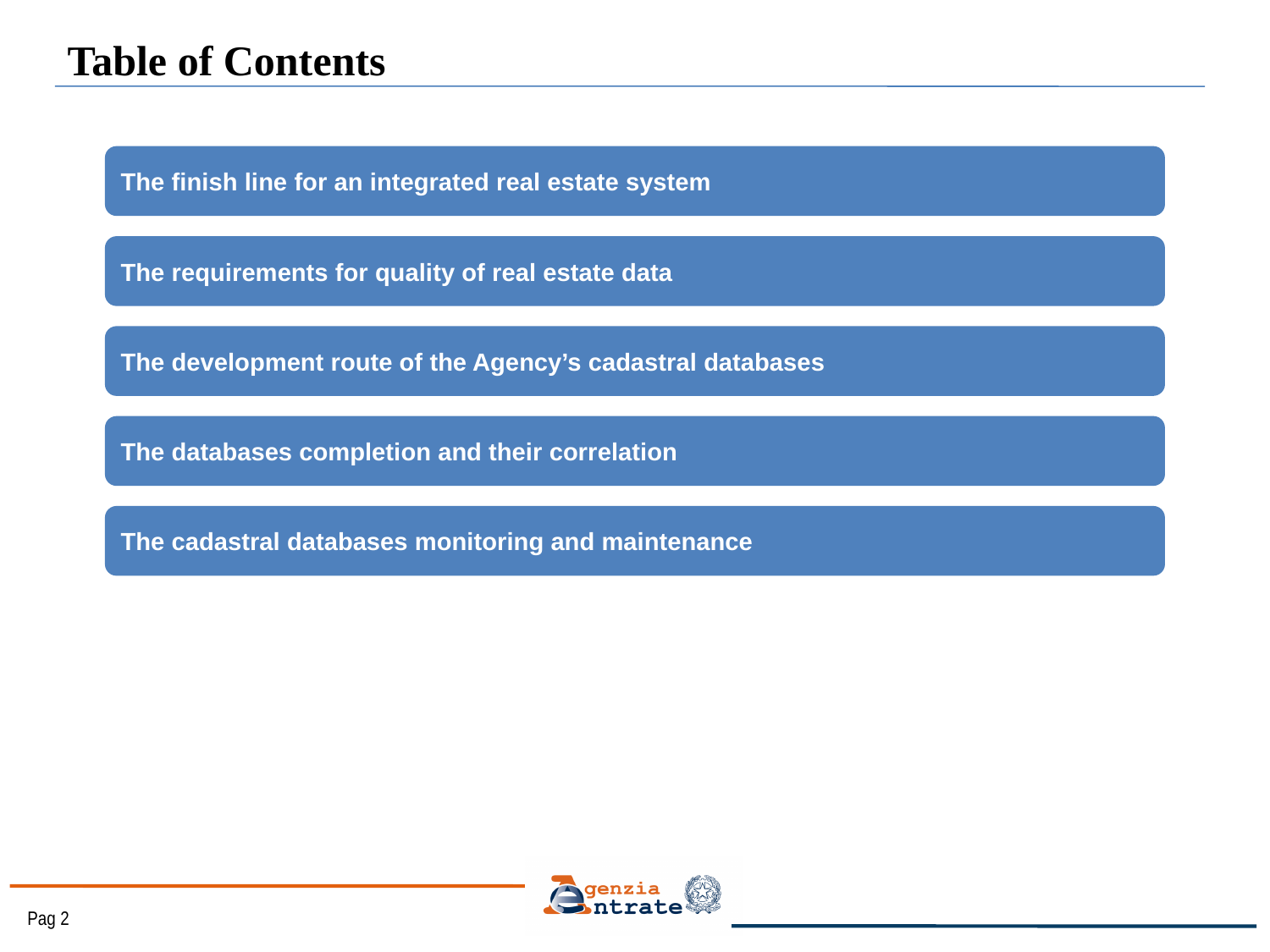

Table of Contents
The finish line for an integrated real estate system
The requirements for quality of real estate data
The development route of the Agency’s cadastral databases
The databases completion and their correlation
The cadastral databases monitoring and maintenance